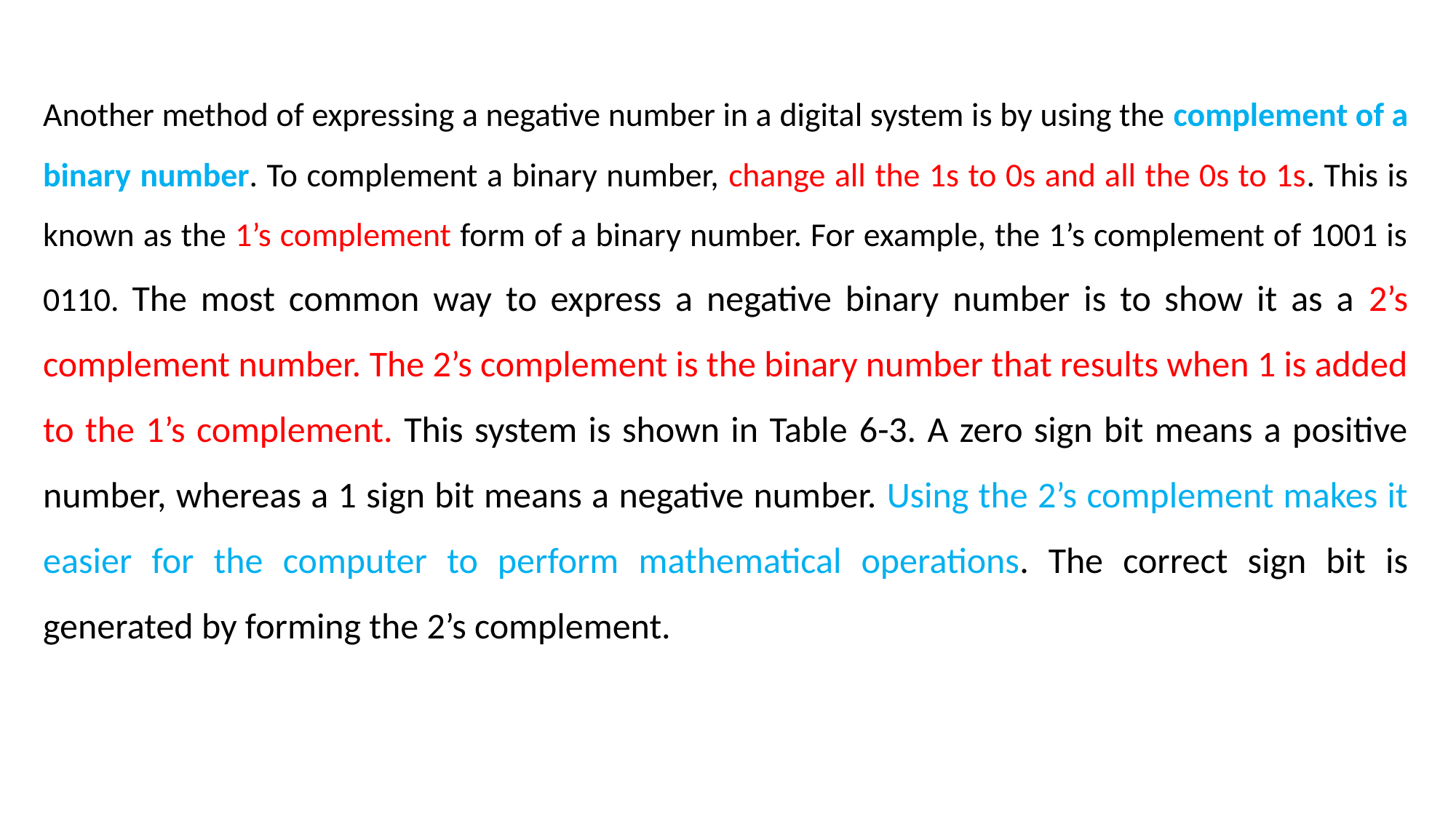

Another method of expressing a negative number in a digital system is by using the complement of a binary number. To complement a binary number, change all the 1s to 0s and all the 0s to 1s. This is known as the 1’s complement form of a binary number. For example, the 1’s complement of 1001 is 0110. The most common way to express a negative binary number is to show it as a 2’s complement number. The 2’s complement is the binary number that results when 1 is added to the 1’s complement. This system is shown in Table 6-3. A zero sign bit means a positive number, whereas a 1 sign bit means a negative number. Using the 2’s complement makes it easier for the computer to perform mathematical operations. The correct sign bit is generated by forming the 2’s complement.